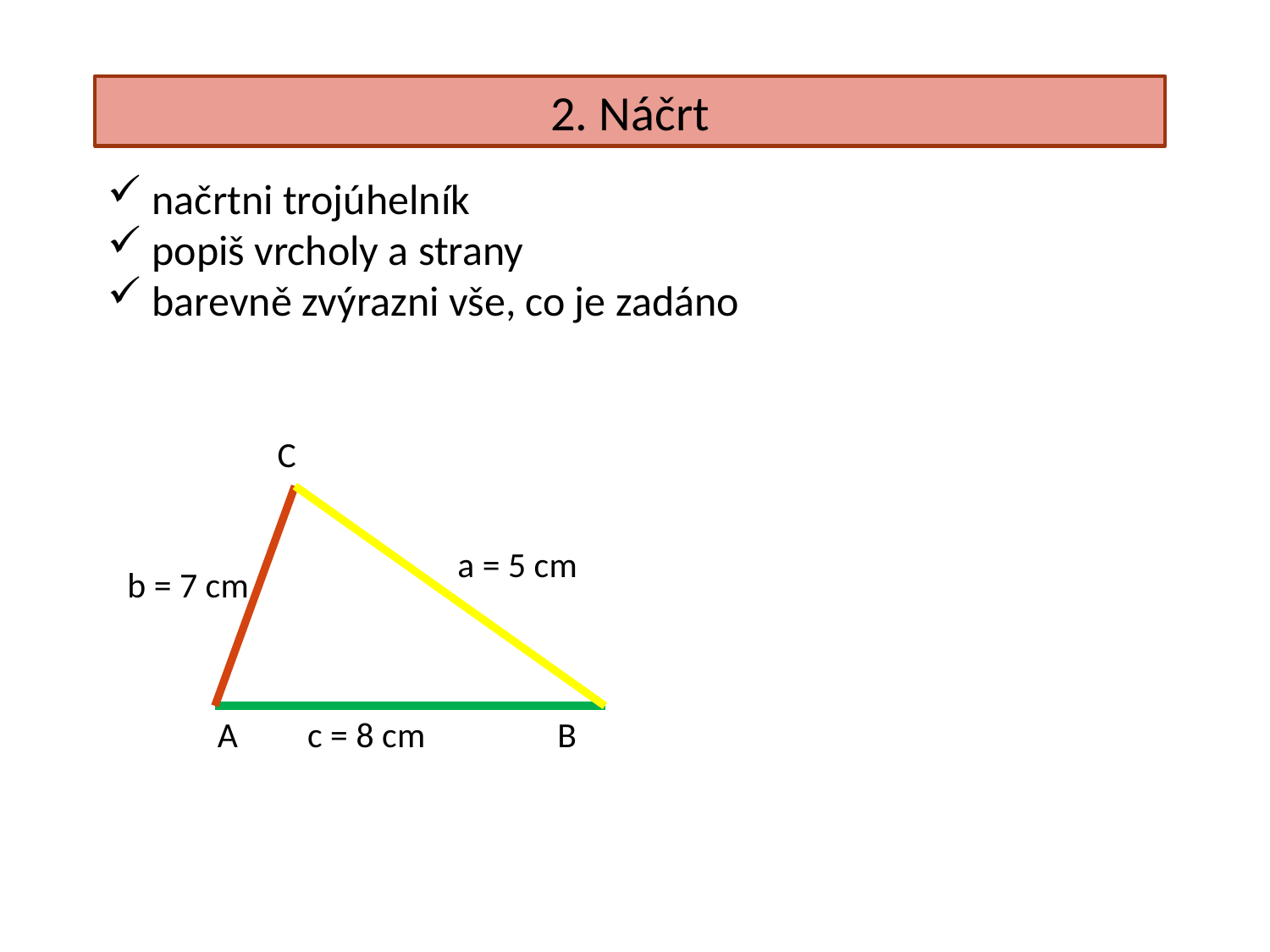

2. Náčrt
 načrtni trojúhelník
 popiš vrcholy a strany
 barevně zvýrazni vše, co je zadáno
C
a = 5 cm
b = 7 cm
A
c = 8 cm
B